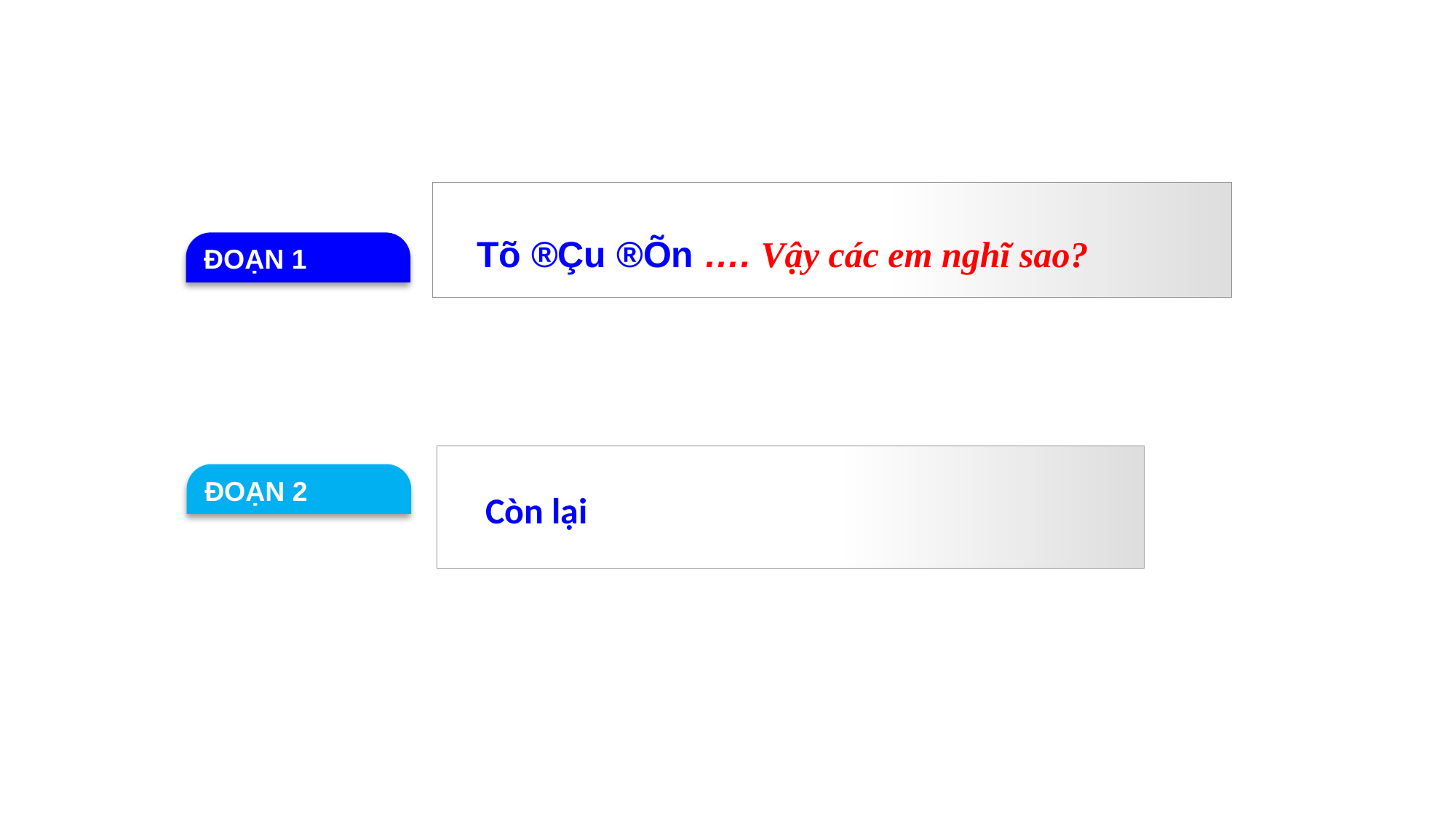

Tõ ®Çu ®Õn …. Vậy các em nghĩ sao?
ĐOẠN 1
ĐOẠN 2
Còn lại